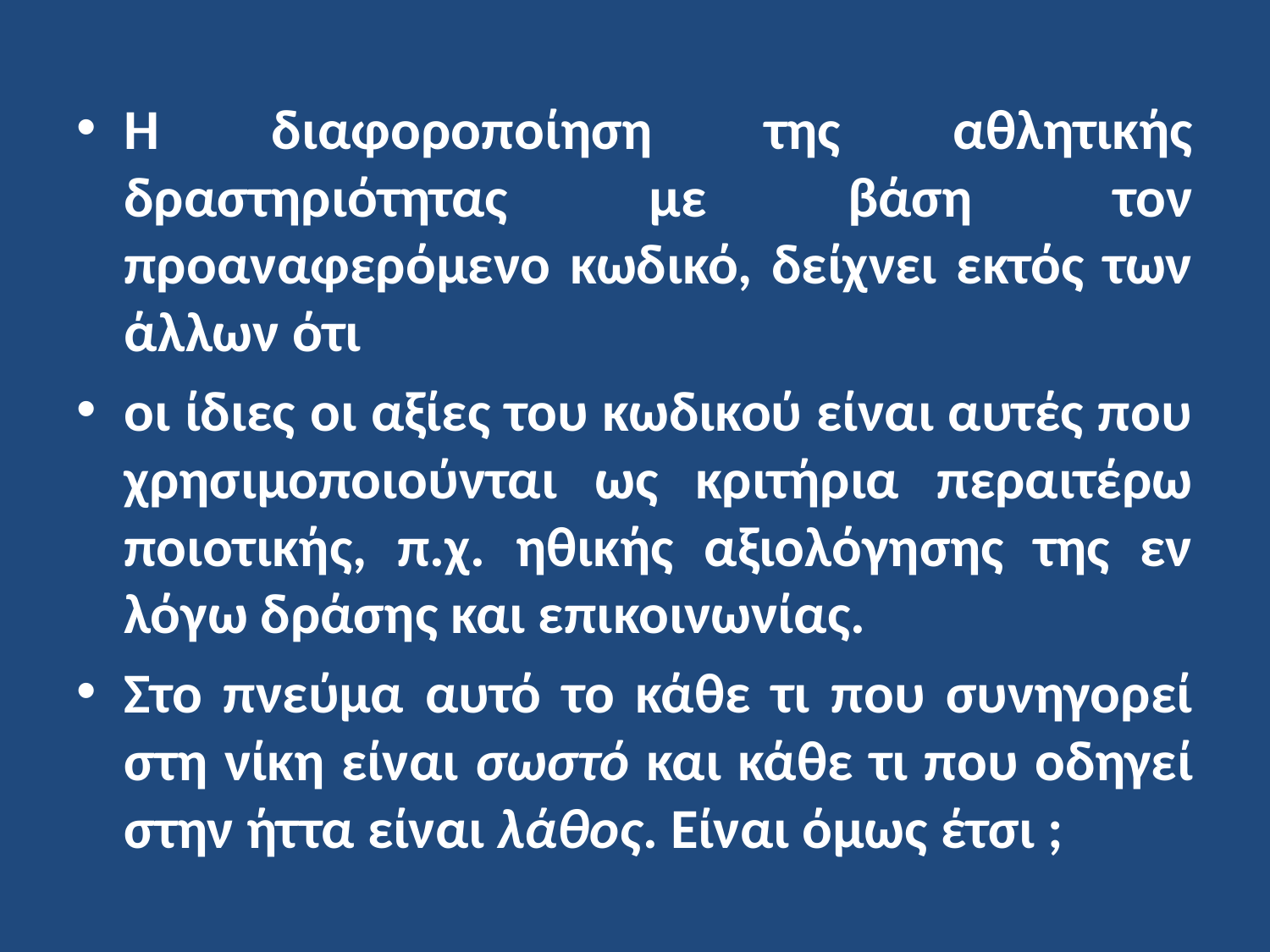

Η διαφοροποίηση της αθλητικής δραστηριότητας με βάση τον προαναφερόμενο κωδικό, δείχνει εκτός των άλλων ότι
οι ίδιες οι αξίες του κωδικού είναι αυτές που χρησιμοποιούνται ως κριτήρια περαιτέρω ποιοτικής, π.χ. ηθικής αξιολόγησης της εν λόγω δράσης και επικοινωνίας.
Στο πνεύμα αυτό το κάθε τι που συνηγορεί στη νίκη είναι σωστό και κάθε τι που οδηγεί στην ήττα είναι λάθος. Είναι όμως έτσι ;